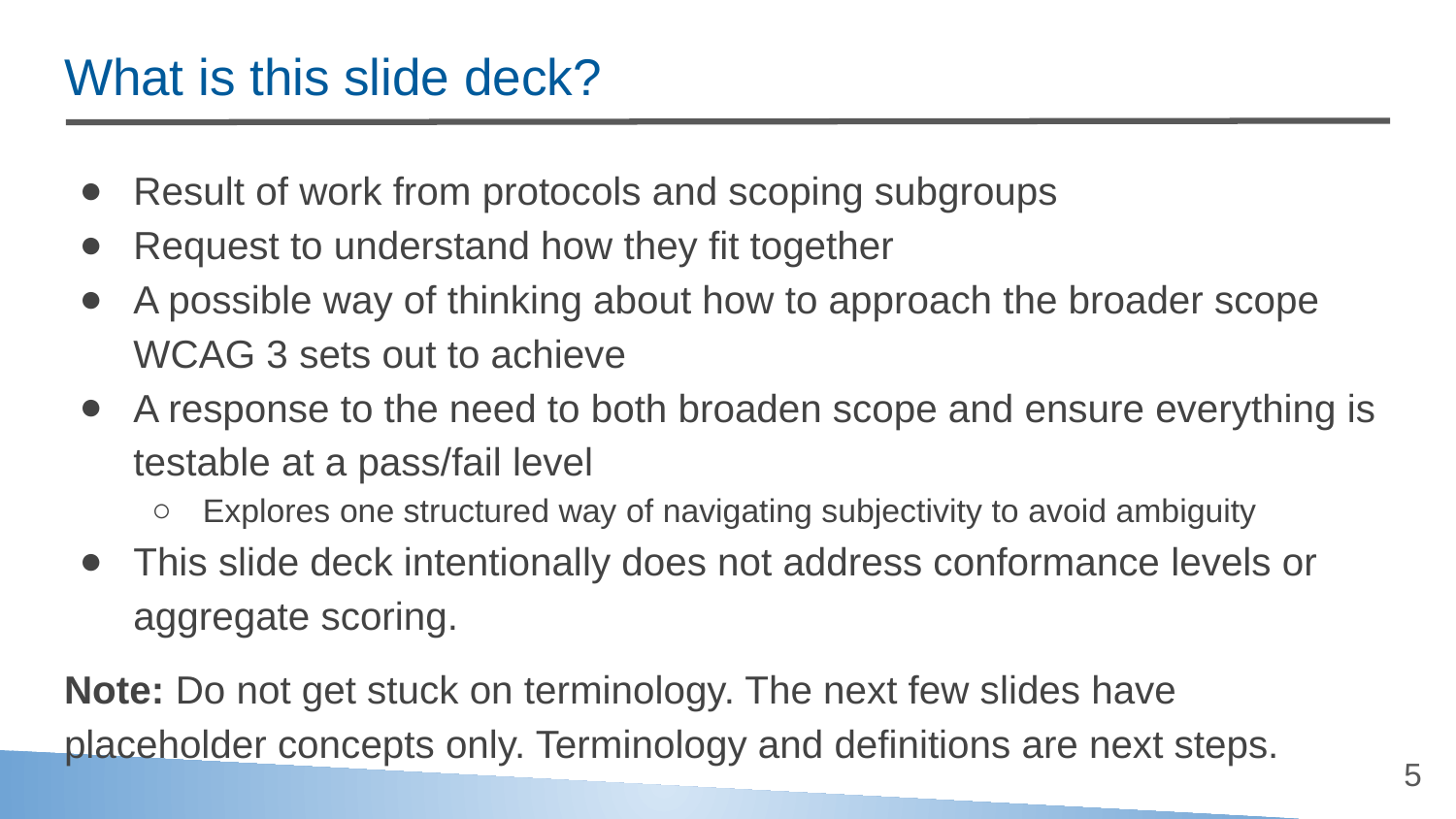

# What is this slide deck?
Result of work from protocols and scoping subgroups
Request to understand how they fit together
A possible way of thinking about how to approach the broader scope WCAG 3 sets out to achieve
A response to the need to both broaden scope and ensure everything is testable at a pass/fail level
Explores one structured way of navigating subjectivity to avoid ambiguity
This slide deck intentionally does not address conformance levels or aggregate scoring.
Note: Do not get stuck on terminology. The next few slides have placeholder concepts only. Terminology and definitions are next steps.
5